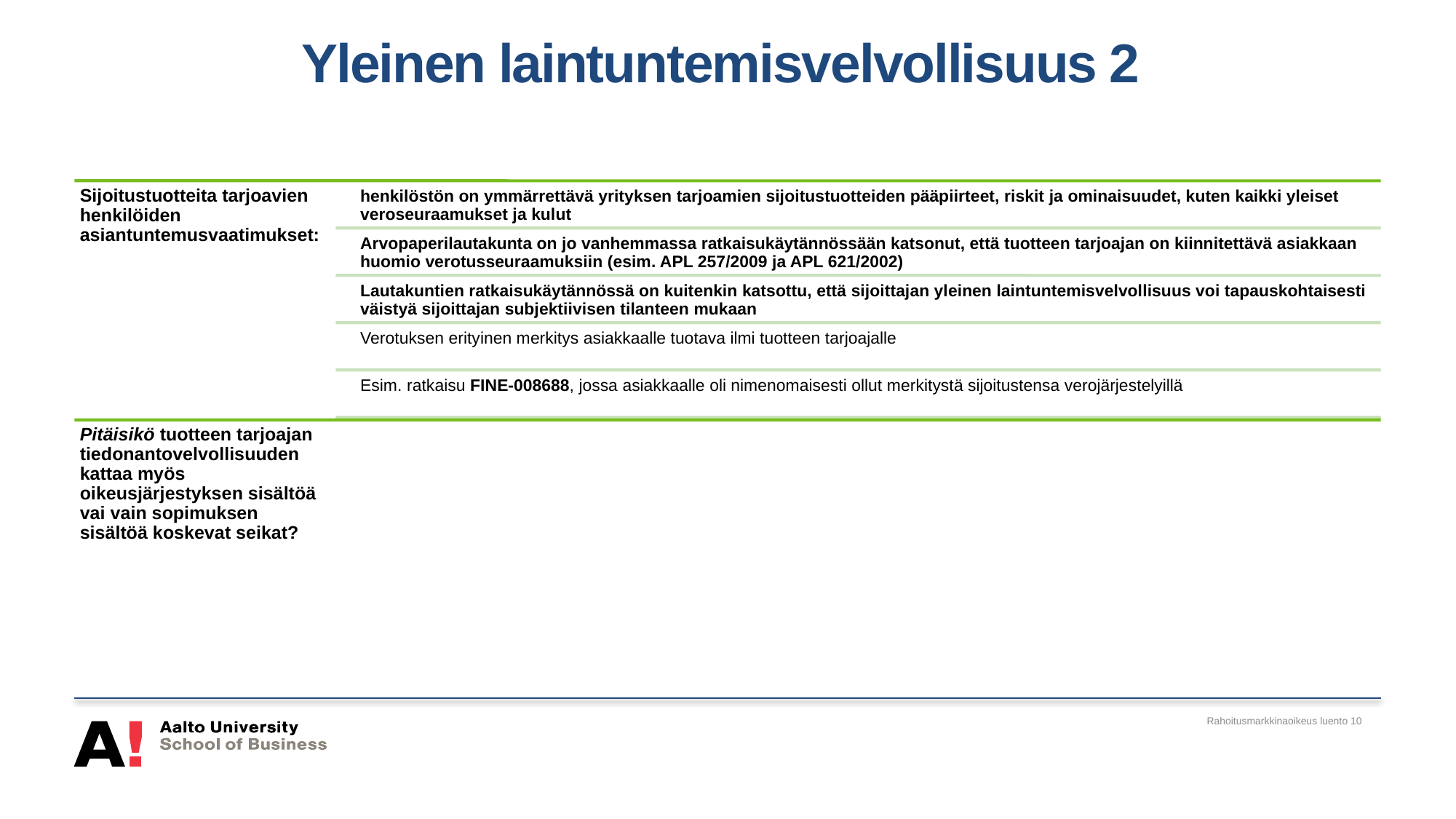

# Yleinen laintuntemisvelvollisuus 2
Sijoitustuotteita tarjoavien henkilöiden asiantuntemusvaatimukset:
henkilöstön on ymmärrettävä yrityksen tarjoamien sijoitustuotteiden pääpiirteet, riskit ja ominaisuudet, kuten kaikki yleiset veroseuraamukset ja kulut
Arvopaperilautakunta on jo vanhemmassa ratkaisukäytännössään katsonut, että tuotteen tarjoajan on kiinnitettävä asiakkaan huomio verotusseuraamuksiin (esim. APL 257/2009 ja APL 621/2002)
Lautakuntien ratkaisukäytännössä on kuitenkin katsottu, että sijoittajan yleinen laintuntemisvelvollisuus voi tapauskohtaisesti väistyä sijoittajan subjektiivisen tilanteen mukaan
Verotuksen erityinen merkitys asiakkaalle tuotava ilmi tuotteen tarjoajalle
Esim. ratkaisu FINE-008688, jossa asiakkaalle oli nimenomaisesti ollut merkitystä sijoitustensa verojärjestelyillä
Pitäisikö tuotteen tarjoajan tiedonantovelvollisuuden kattaa myös oikeusjärjestyksen sisältöä vai vain sopimuksen sisältöä koskevat seikat?
Rahoitusmarkkinaoikeus luento 10